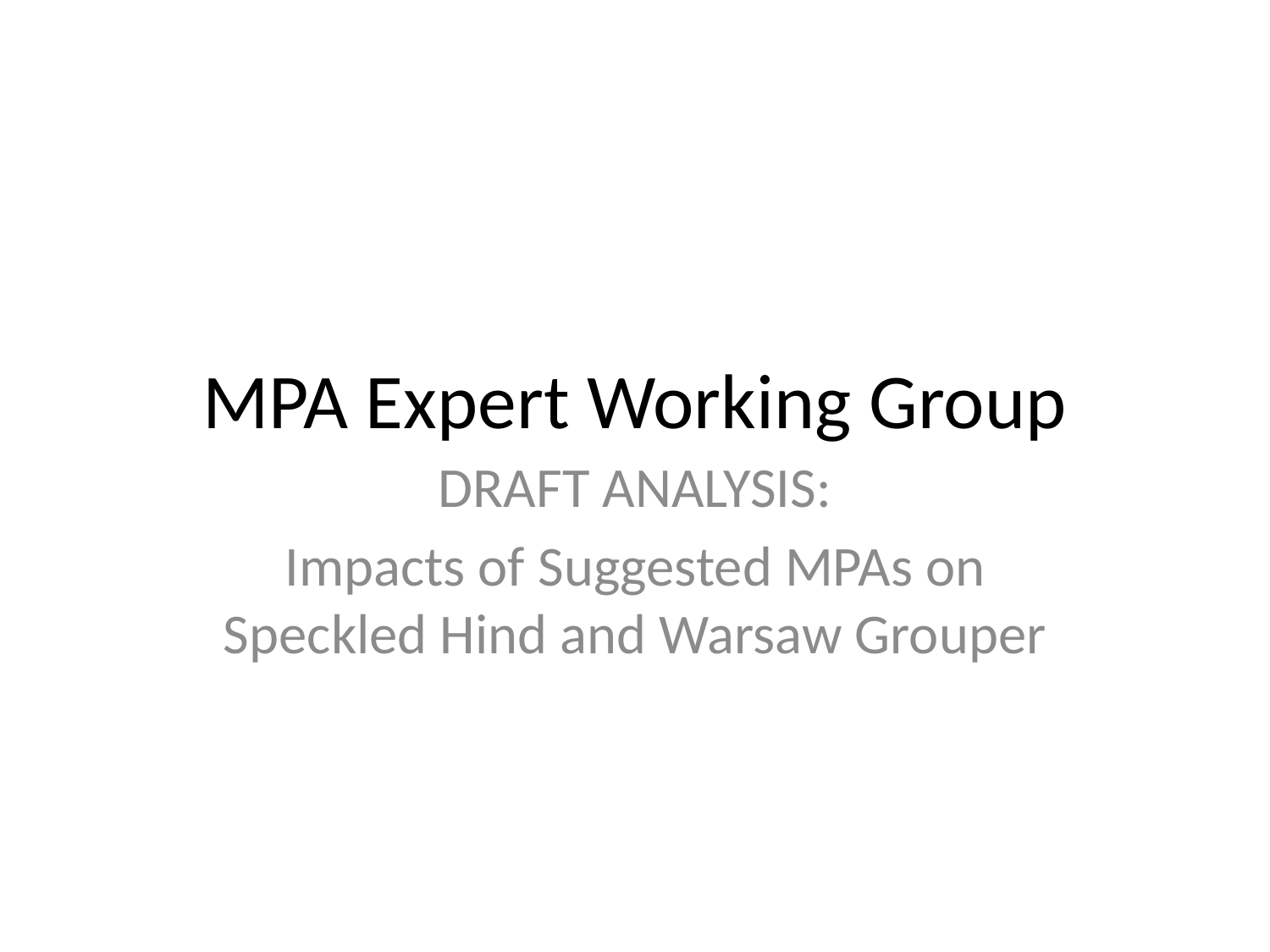

# MPA Expert Working Group
DRAFT ANALYSIS:
Impacts of Suggested MPAs on Speckled Hind and Warsaw Grouper